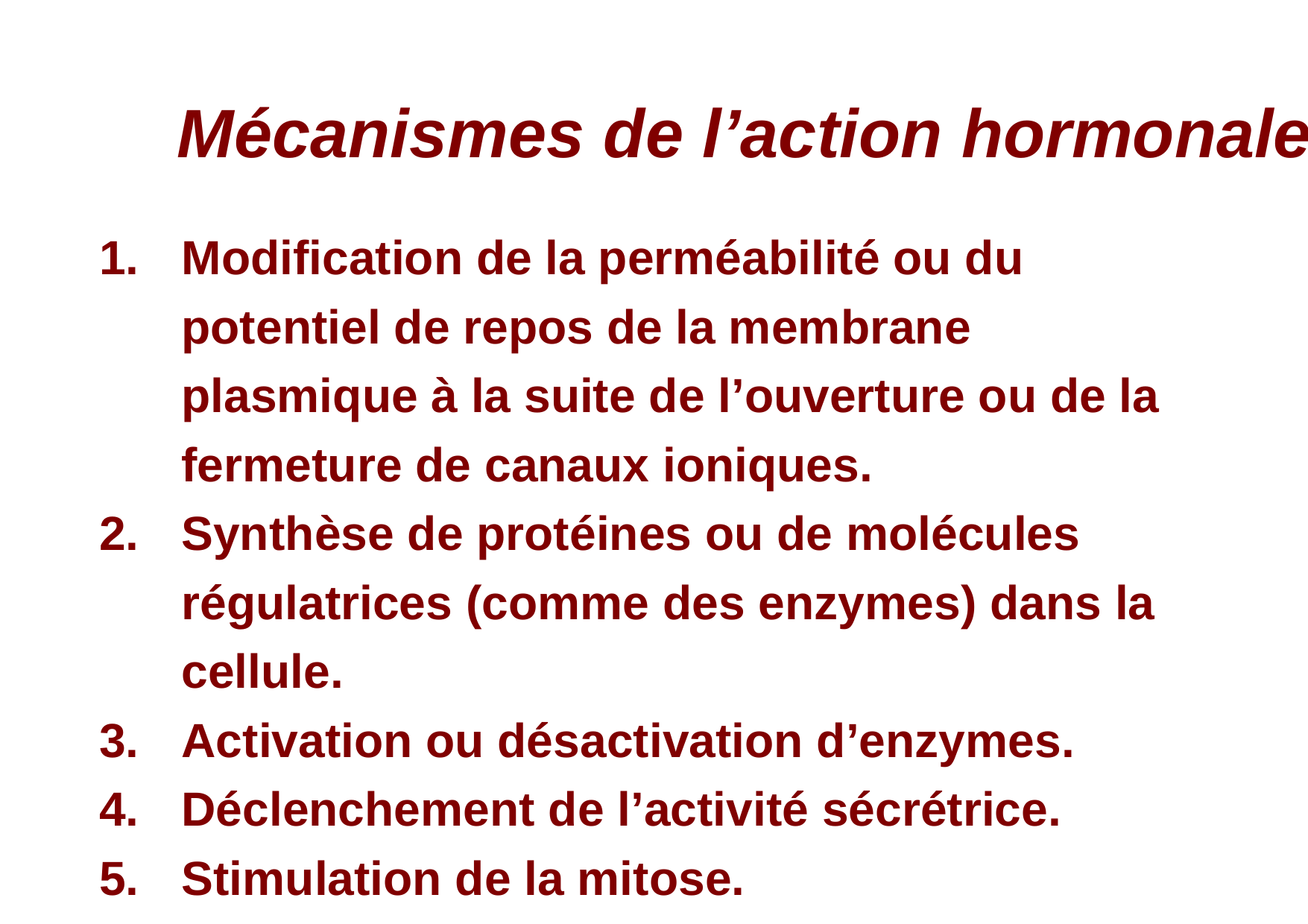

# Mécanismes de l’action hormonale
Modification de la perméabilité ou du potentiel de repos de la membrane plasmique à la suite de l’ouverture ou de la fermeture de canaux ioniques.
Synthèse de protéines ou de molécules régulatrices (comme des enzymes) dans la cellule.
Activation ou désactivation d’enzymes.
Déclenchement de l’activité sécrétrice.
Stimulation de la mitose.
362-537